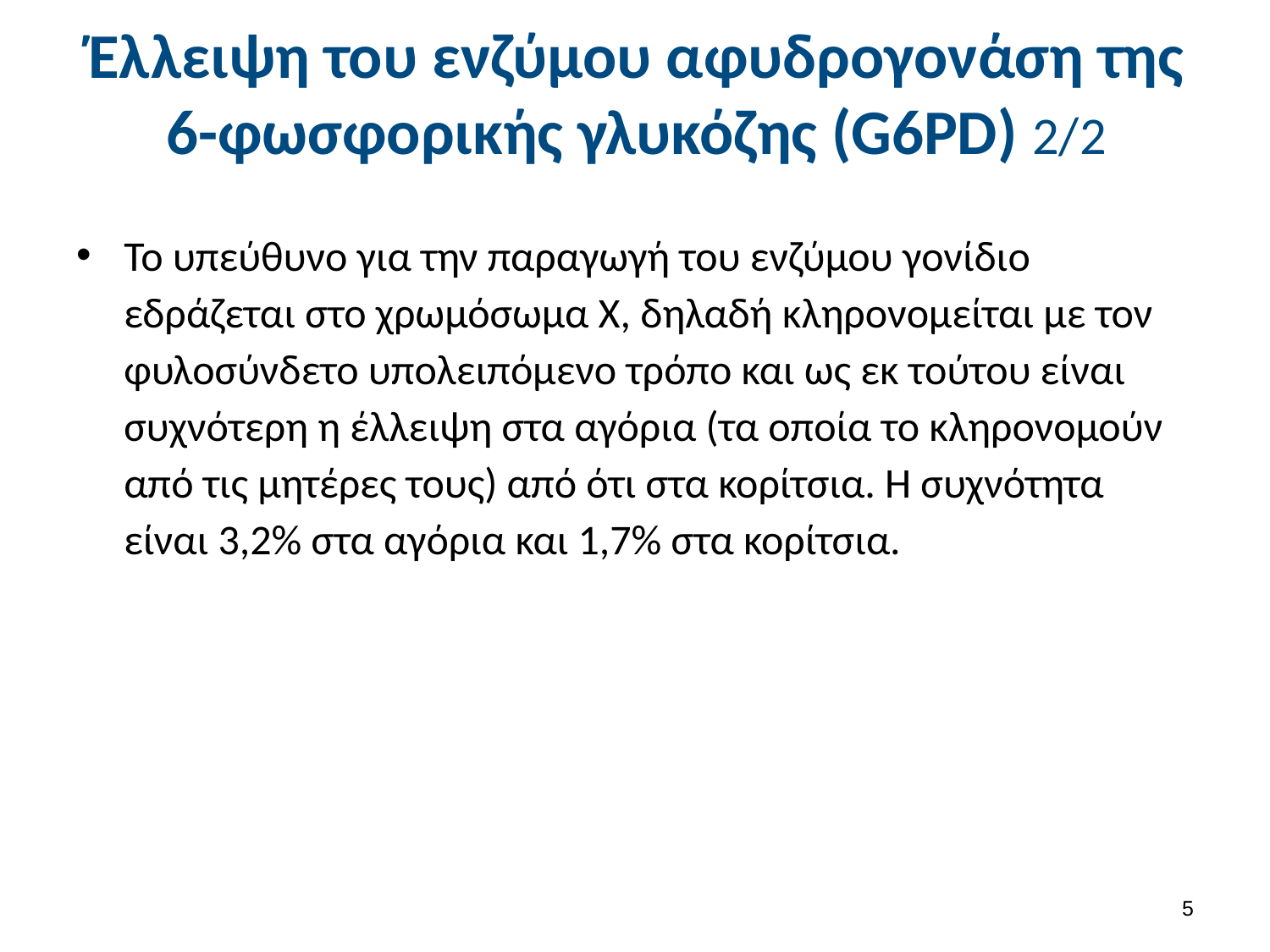

# Έλλειψη του ενζύμου αφυδρογονάση της 6-φωσφορικής γλυκόζης (G6PD) 2/2
Το υπεύθυνο για την παραγωγή του ενζύμου γονίδιο εδράζεται στο χρωμόσωμα Χ, δηλαδή κληρονομείται με τον φυλοσύνδετο υπολειπόμενο τρόπο και ως εκ τούτου είναι συχνότερη η έλλειψη στα αγόρια (τα οποία το κληρονομούν από τις μητέρες τους) από ότι στα κορίτσια. Η συχνότητα είναι 3,2% στα αγόρια και 1,7% στα κορίτσια.
5